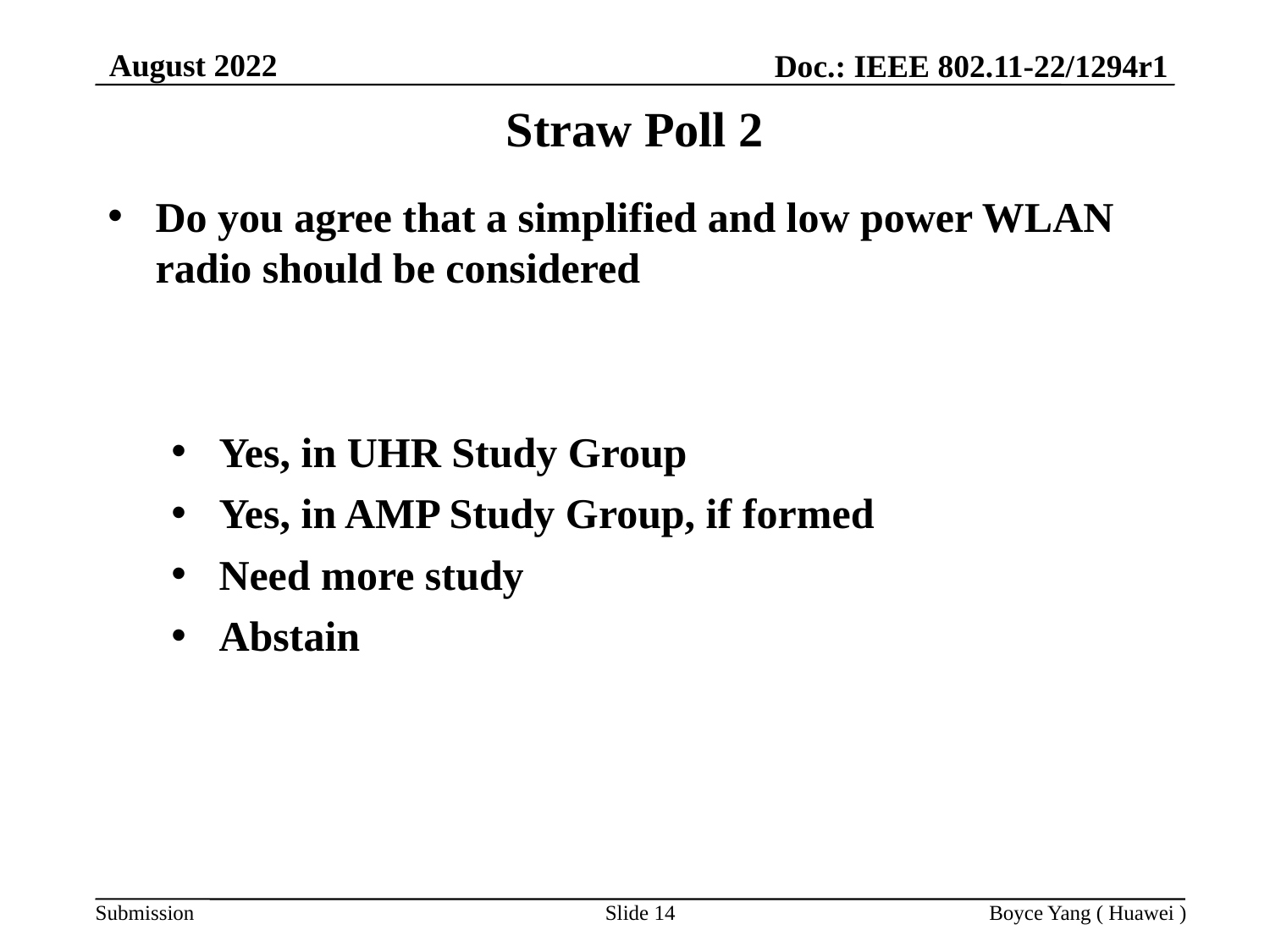

August 2022
Doc.: IEEE 802.11-22/1294r1
# Straw Poll 2
Do you agree that a simplified and low power WLAN radio should be considered

Yes, in UHR Study Group
Yes, in AMP Study Group, if formed
Need more study
Abstain

Slide 14
Boyce Yang ( Huawei )